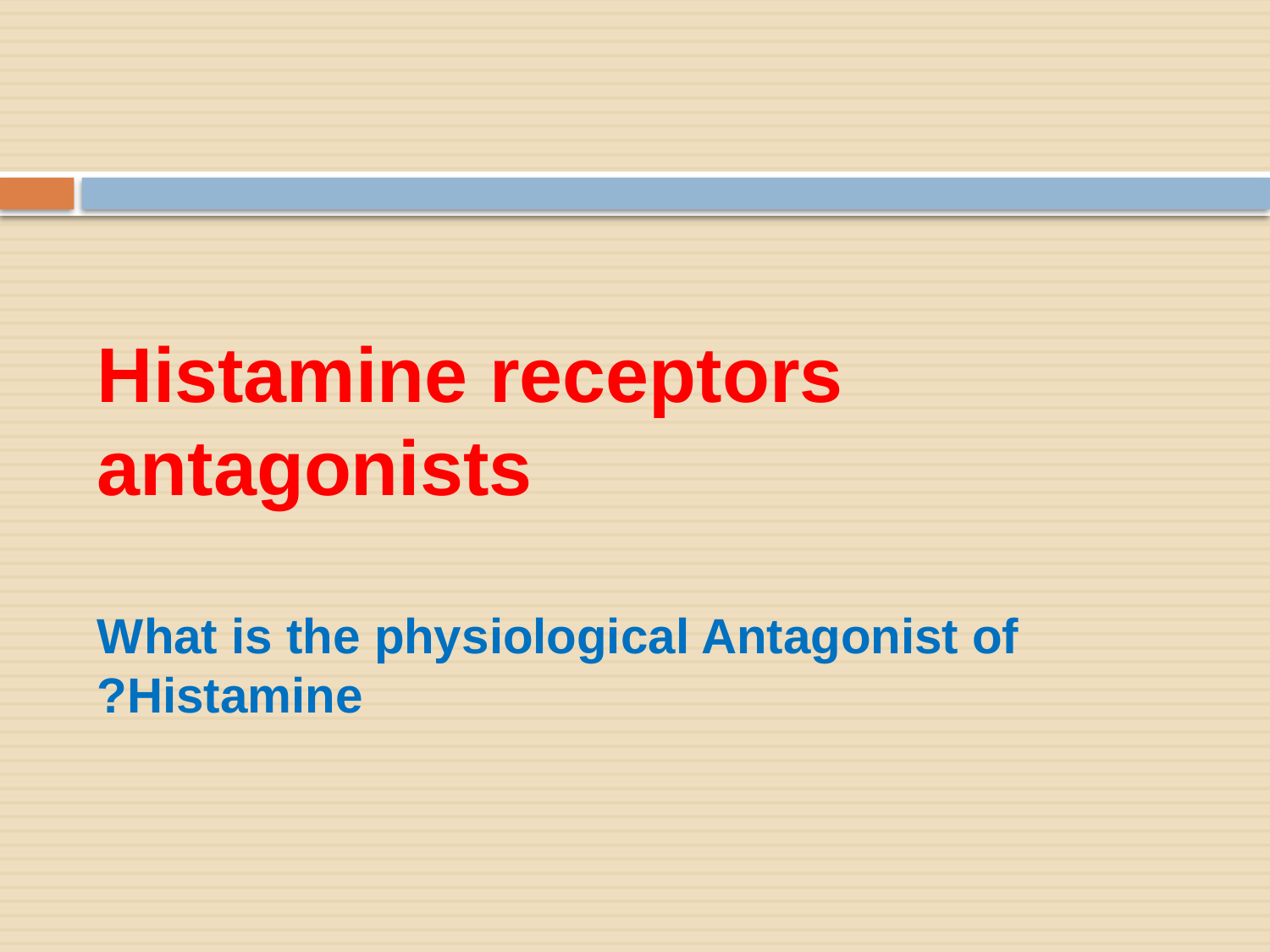

# Histamine receptors antagonists What is the physiological Antagonist of Histamine?